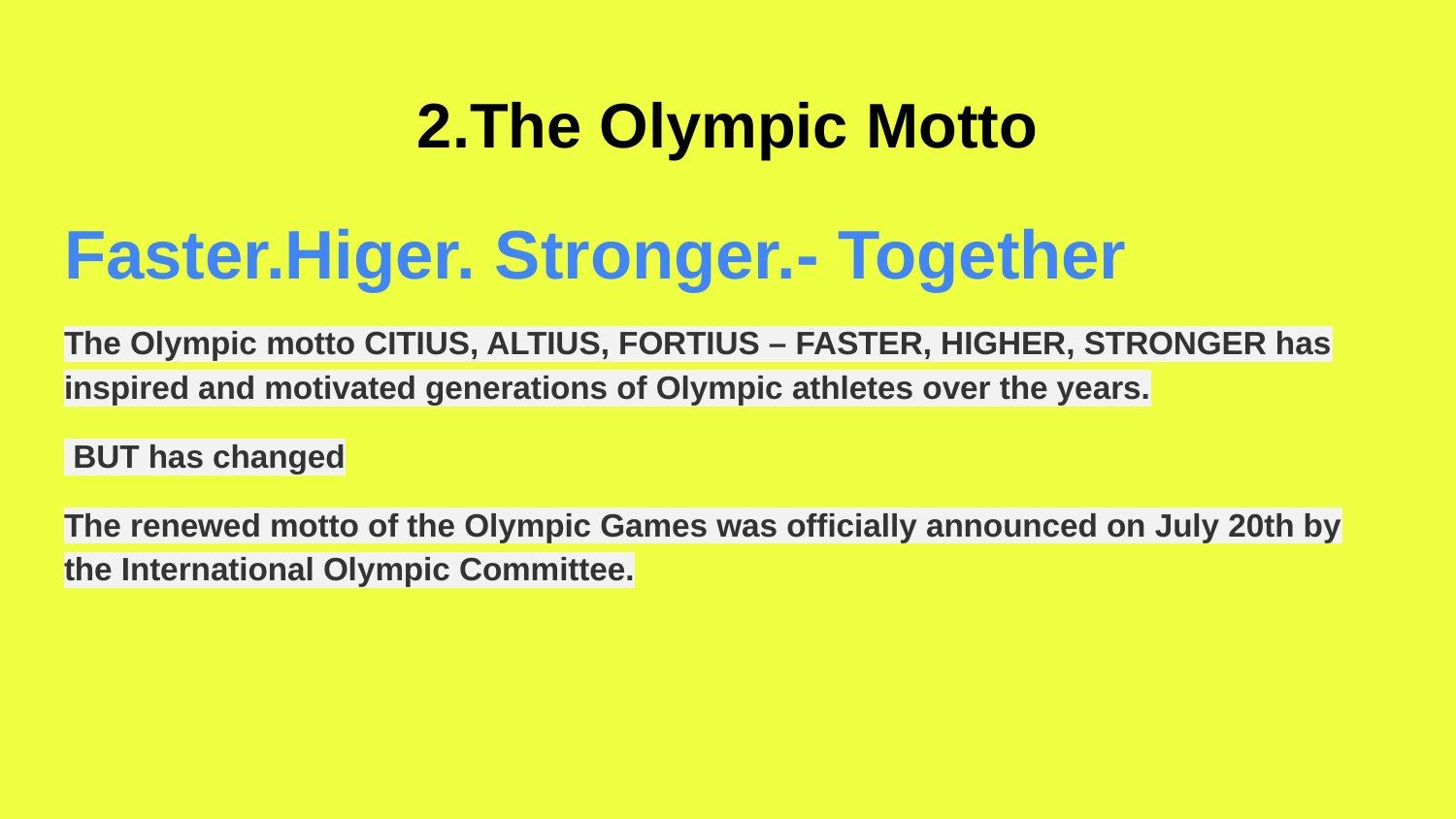

# 2.The Olympic Motto
Faster.Higer. Stronger.- Together
The Olympic motto CITIUS, ALTIUS, FORTIUS – FASTER, HIGHER, STRONGER has inspired and motivated generations of Olympic athletes over the years.
 BUT has changed
The renewed motto of the Olympic Games was officially announced on July 20th by the International Olympic Committee.